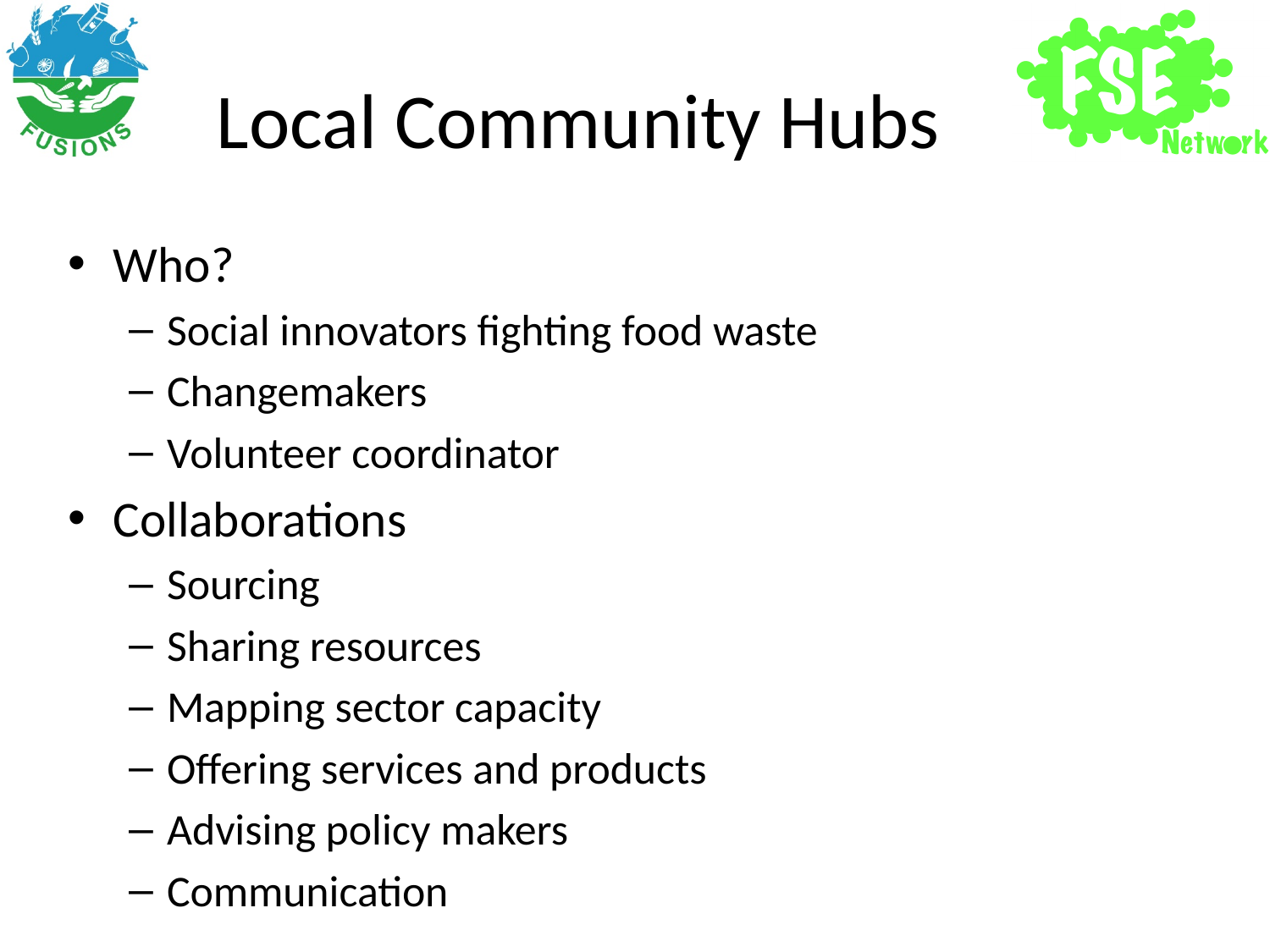

# Local Community Hubs
Who?
Social innovators fighting food waste
Changemakers
Volunteer coordinator
Collaborations
Sourcing
Sharing resources
Mapping sector capacity
Offering services and products
Advising policy makers
Communication